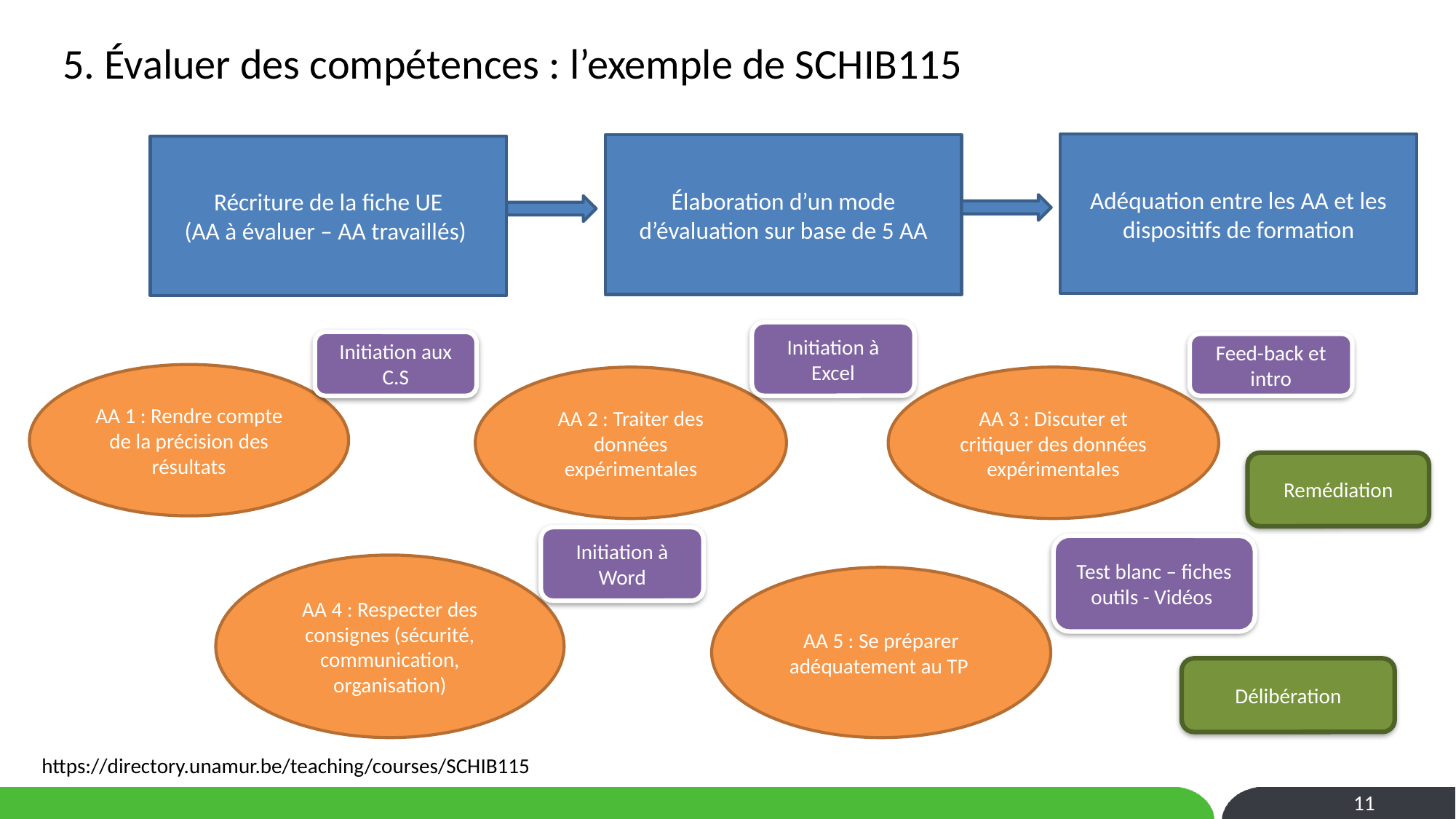

5. Évaluer des compétences : l’exemple de SCHIB115
Adéquation entre les AA et les dispositifs de formation
Élaboration d’un mode d’évaluation sur base de 5 AA
Récriture de la fiche UE
(AA à évaluer – AA travaillés)

Initiation à Excel
Initiation aux C.S
Feed-back et intro
AA 1 : Rendre compte de la précision des résultats
AA 2 : Traiter des données expérimentales
AA 3 : Discuter et critiquer des données expérimentales
Remédiation
Initiation à Word
Test blanc – fiches outils - Vidéos
AA 4 : Respecter des consignes (sécurité, communication, organisation)
AA 5 : Se préparer adéquatement au TP
Délibération
https://directory.unamur.be/teaching/courses/SCHIB115
11